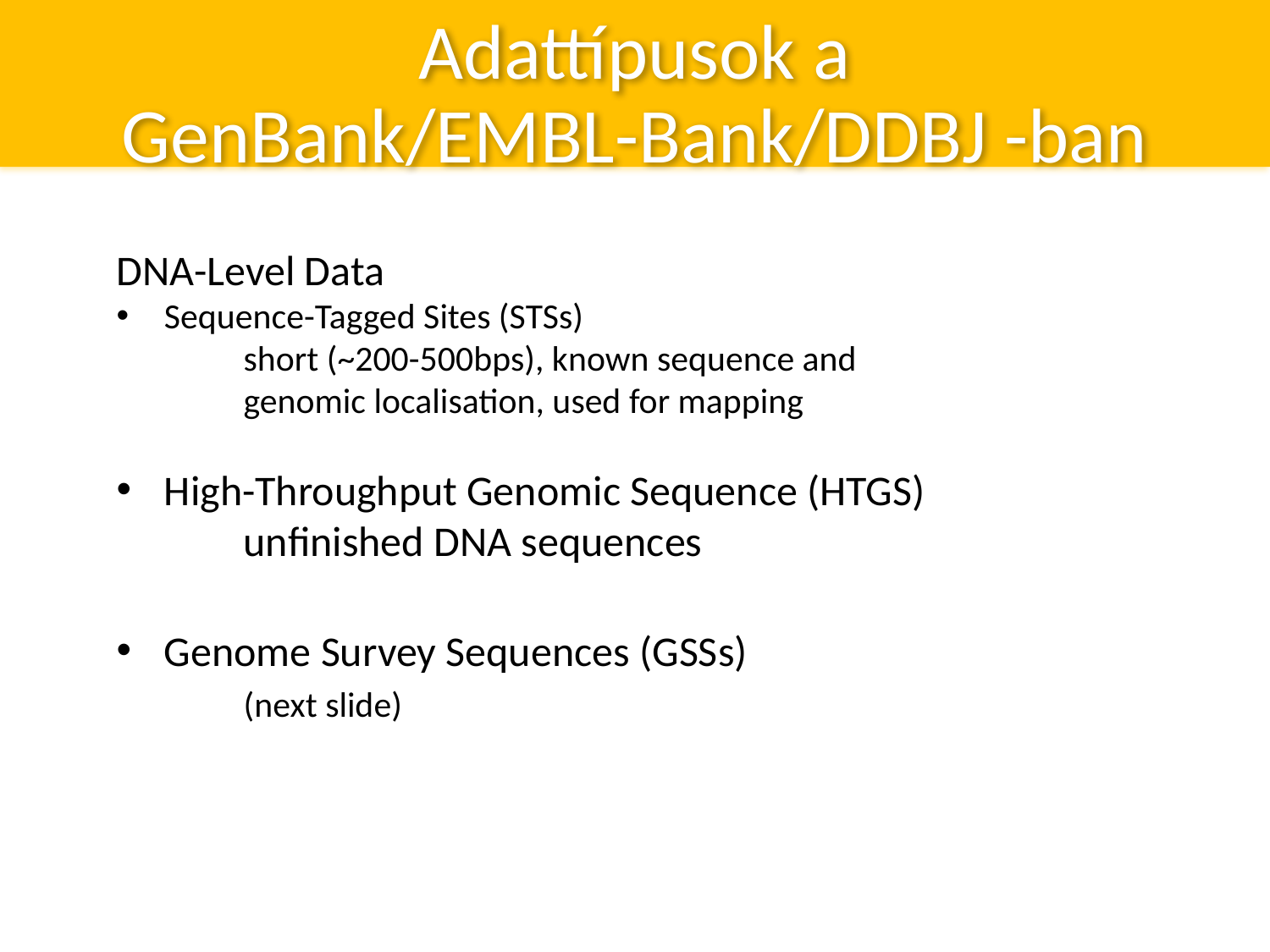

# Adattípusok a GenBank/EMBL-Bank/DDBJ -ban
DNA-Level Data
Sequence-Tagged Sites (STSs)
	short (~200-500bps), known sequence and
	genomic localisation, used for mapping

High-Throughput Genomic Sequence (HTGS)
	unfinished DNA sequences

Genome Survey Sequences (GSSs)
	(next slide)